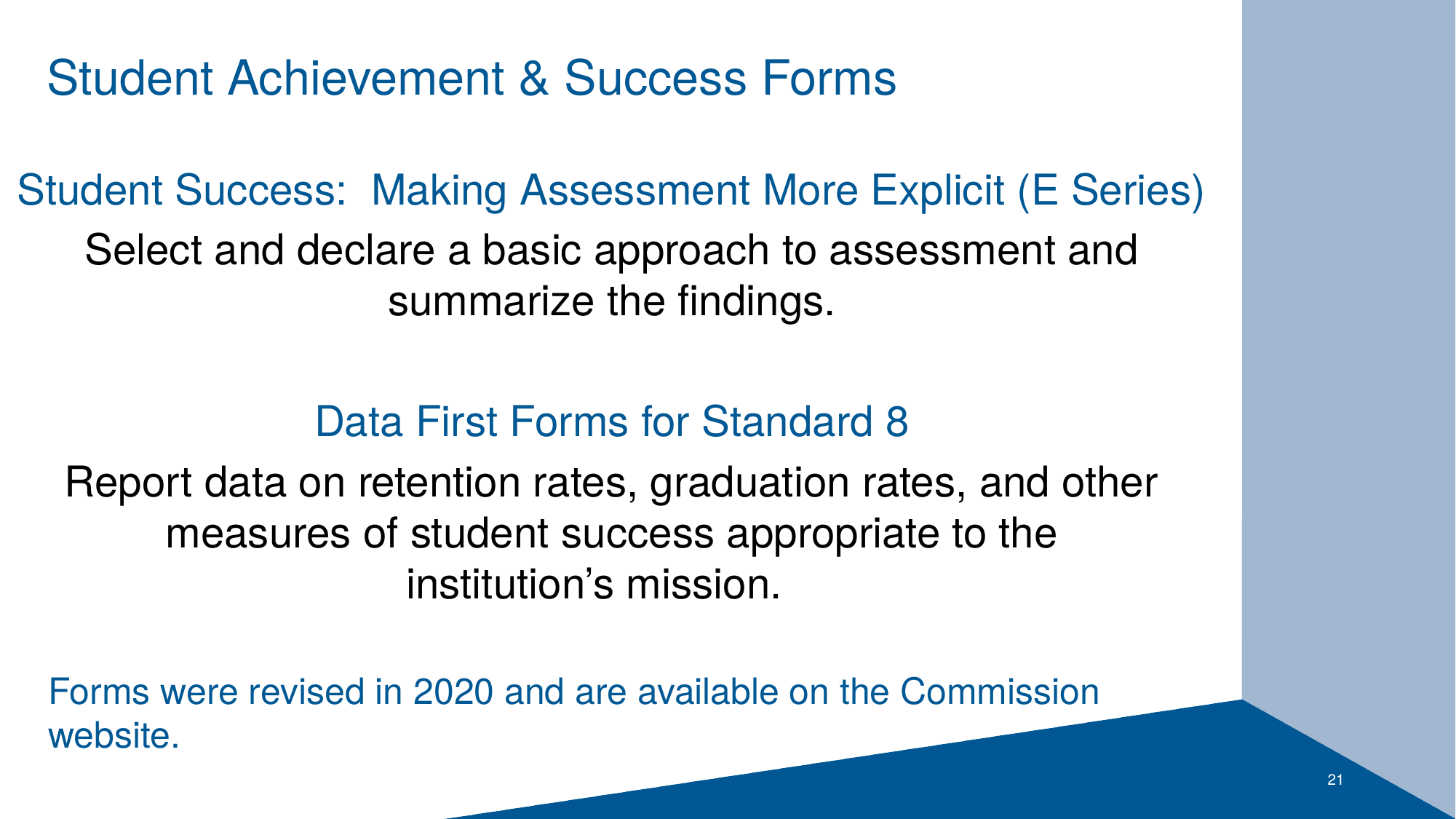

# Student Achievement & Success Forms
Student Success:  Making Assessment More Explicit (E Series)
Select and declare a basic approach to assessment and summarize the findings.

Data First Forms for Standard 8
Report data on retention rates, graduation rates, and other measures of student success appropriate to the institution’s mission.
Forms were revised in 2020 and are available on the Commission website.
21